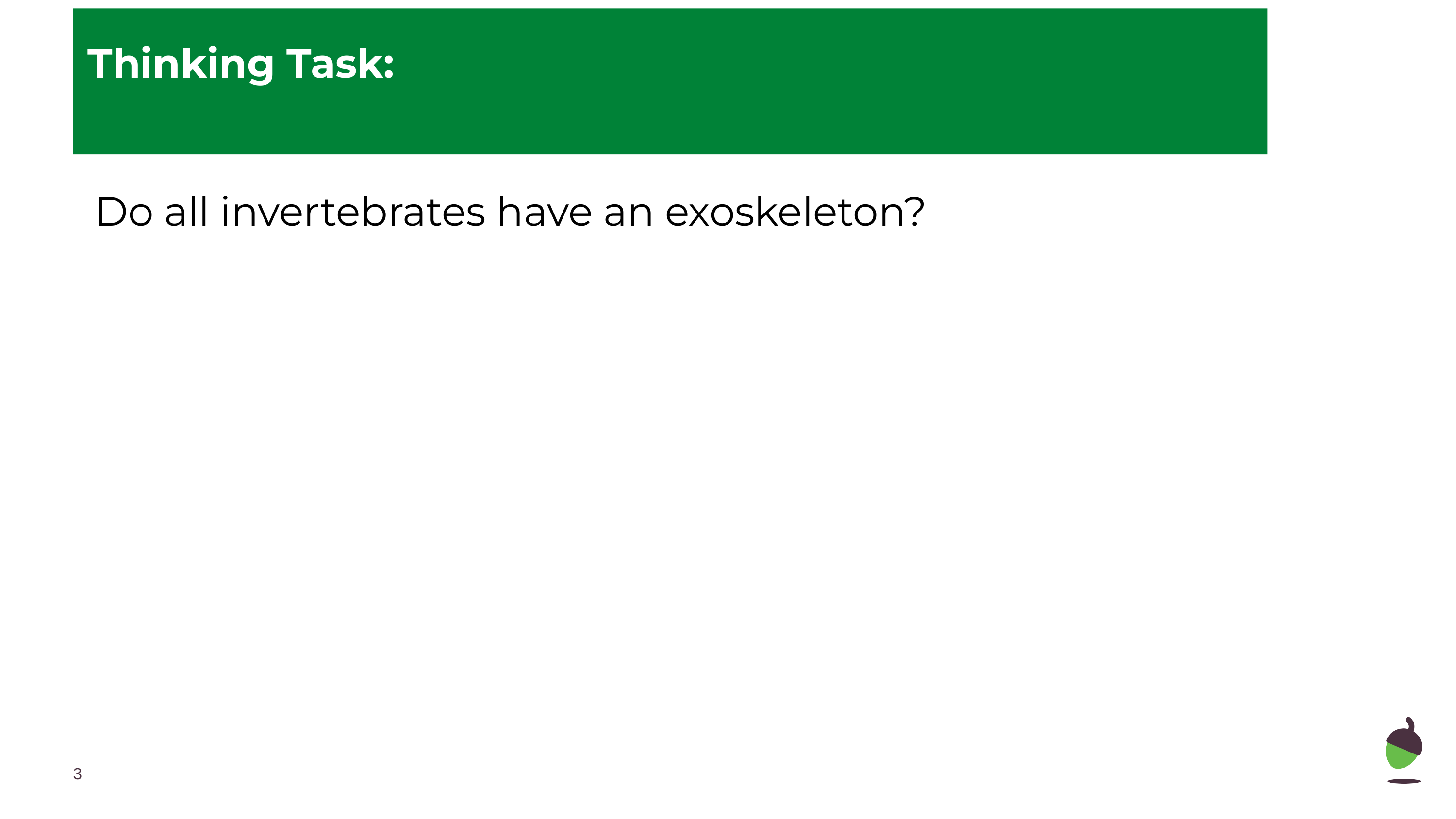

Thinking Task:
 Do all invertebrates have an exoskeleton?
3